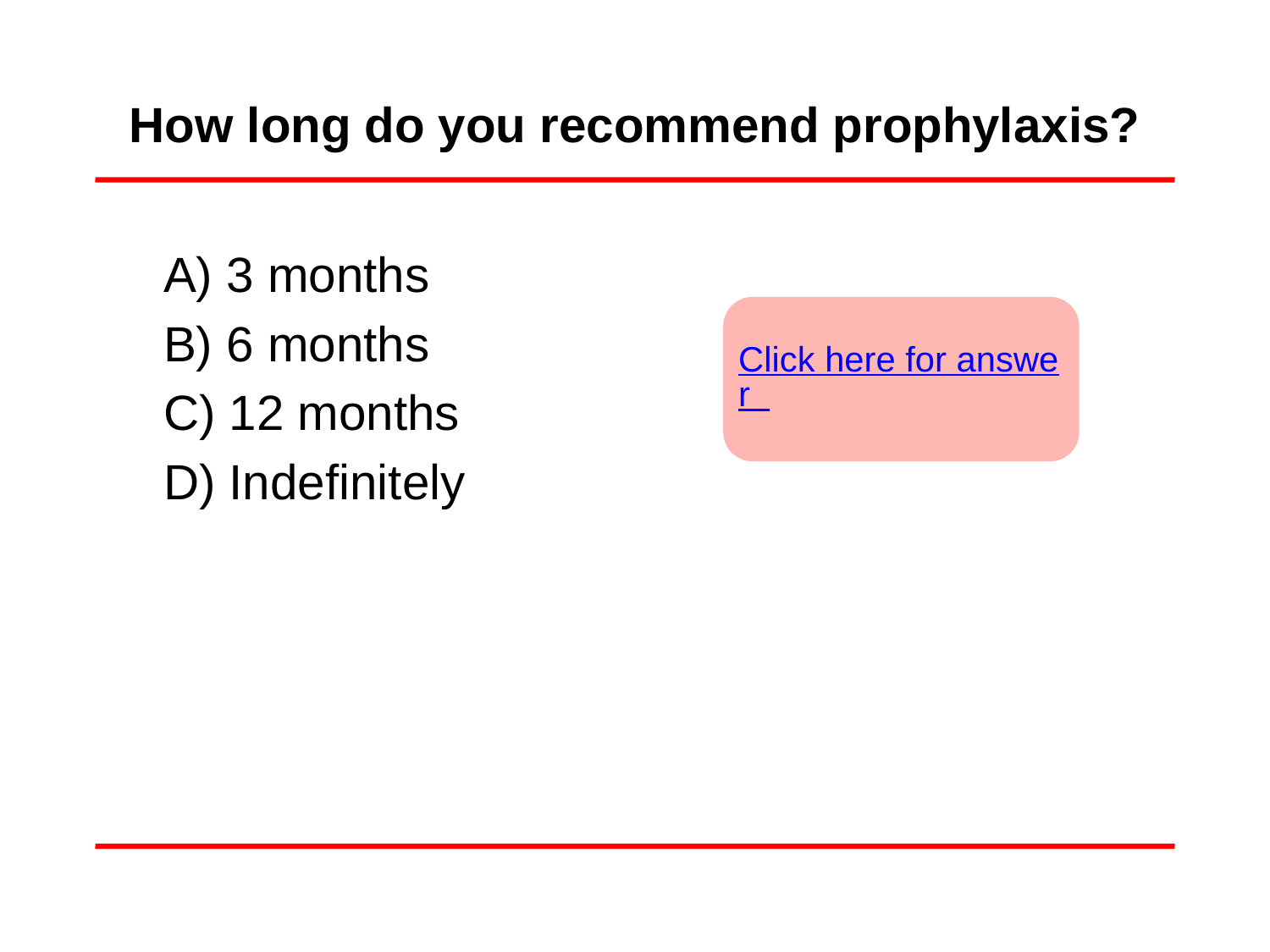

# How long do you recommend prophylaxis?
A) 3 months
B) 6 months
C) 12 months
D) Indefinitely

Click here for answer